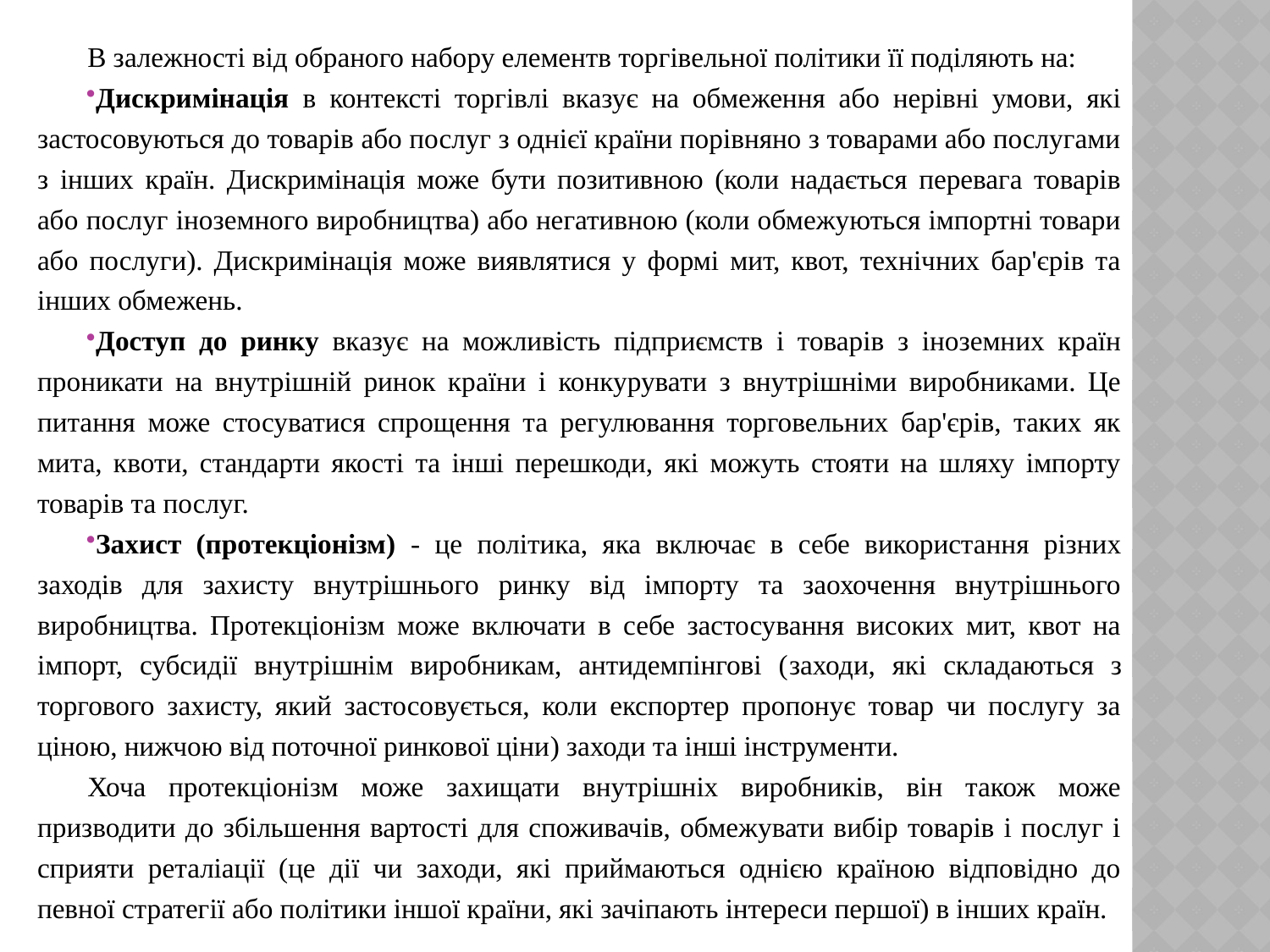

В залежності від обраного набору елементв торгівельної політики її поділяють на:
Дискримінація в контексті торгівлі вказує на обмеження або нерівні умови, які застосовуються до товарів або послуг з однієї країни порівняно з товарами або послугами з інших країн. Дискримінація може бути позитивною (коли надається перевага товарів або послуг іноземного виробництва) або негативною (коли обмежуються імпортні товари або послуги). Дискримінація може виявлятися у формі мит, квот, технічних бар'єрів та інших обмежень.
Доступ до ринку вказує на можливість підприємств і товарів з іноземних країн проникати на внутрішній ринок країни і конкурувати з внутрішніми виробниками. Це питання може стосуватися спрощення та регулювання торговельних бар'єрів, таких як мита, квоти, стандарти якості та інші перешкоди, які можуть стояти на шляху імпорту товарів та послуг.
Захист (протекціонізм) - це політика, яка включає в себе використання різних заходів для захисту внутрішнього ринку від імпорту та заохочення внутрішнього виробництва. Протекціонізм може включати в себе застосування високих мит, квот на імпорт, субсидії внутрішнім виробникам, антидемпінгові (заходи, які складаються з торгового захисту, який застосовується, коли експортер пропонує товар чи послугу за ціною, нижчою від поточної ринкової ціни) заходи та інші інструменти.
Хоча протекціонізм може захищати внутрішніх виробників, він також може призводити до збільшення вартості для споживачів, обмежувати вибір товарів і послуг і сприяти реталіації (це дії чи заходи, які приймаються однією країною відповідно до певної стратегії або політики іншої країни, які зачіпають інтереси першої) в інших країн.